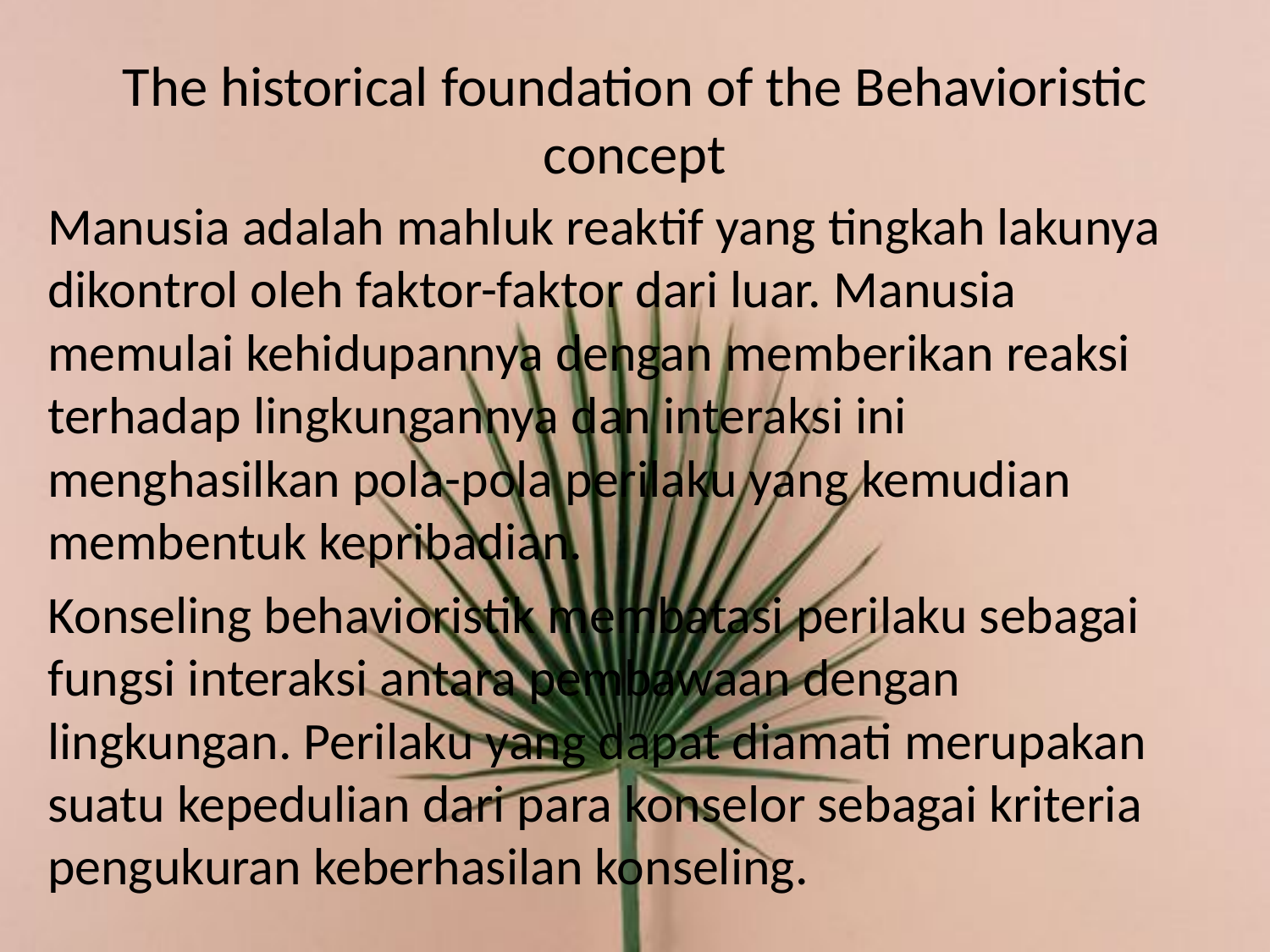

# The historical foundation of the Behavioristic concept
Manusia adalah mahluk reaktif yang tingkah lakunya dikontrol oleh faktor-faktor dari luar. Manusia memulai kehidupannya dengan memberikan reaksi terhadap lingkungannya dan interaksi ini menghasilkan pola-pola perilaku yang kemudian membentuk kepribadian.
Konseling behavioristik membatasi perilaku sebagai fungsi interaksi antara pembawaan dengan lingkungan. Perilaku yang dapat diamati merupakan suatu kepedulian dari para konselor sebagai kriteria pengukuran keberhasilan konseling.